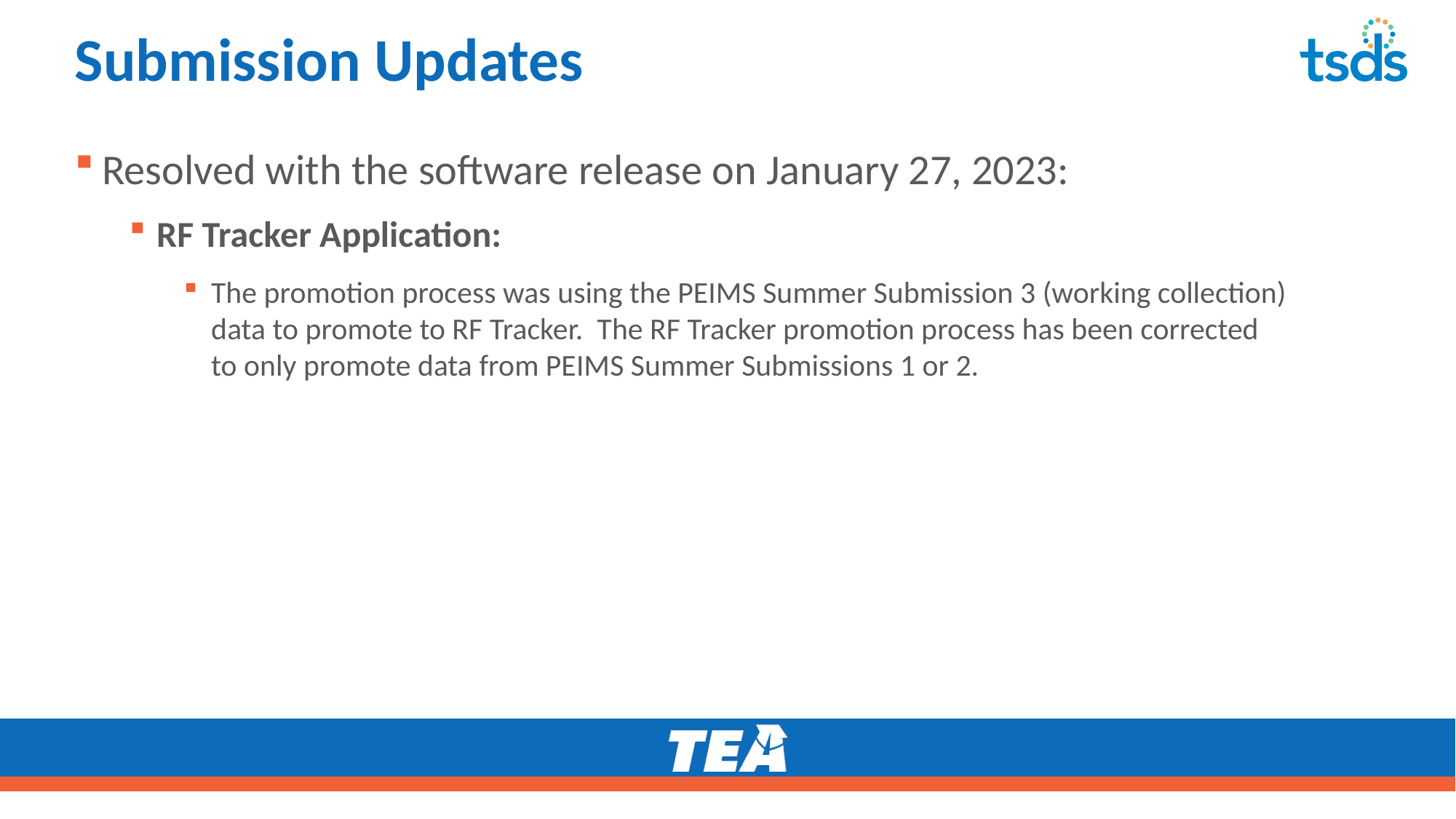

# Submission Updates
Resolved with the software release on January 27, 2023:
RF Tracker Application:
The promotion process was using the PEIMS Summer Submission 3 (working collection) data to promote to RF Tracker.  The RF Tracker promotion process has been corrected to only promote data from PEIMS Summer Submissions 1 or 2.